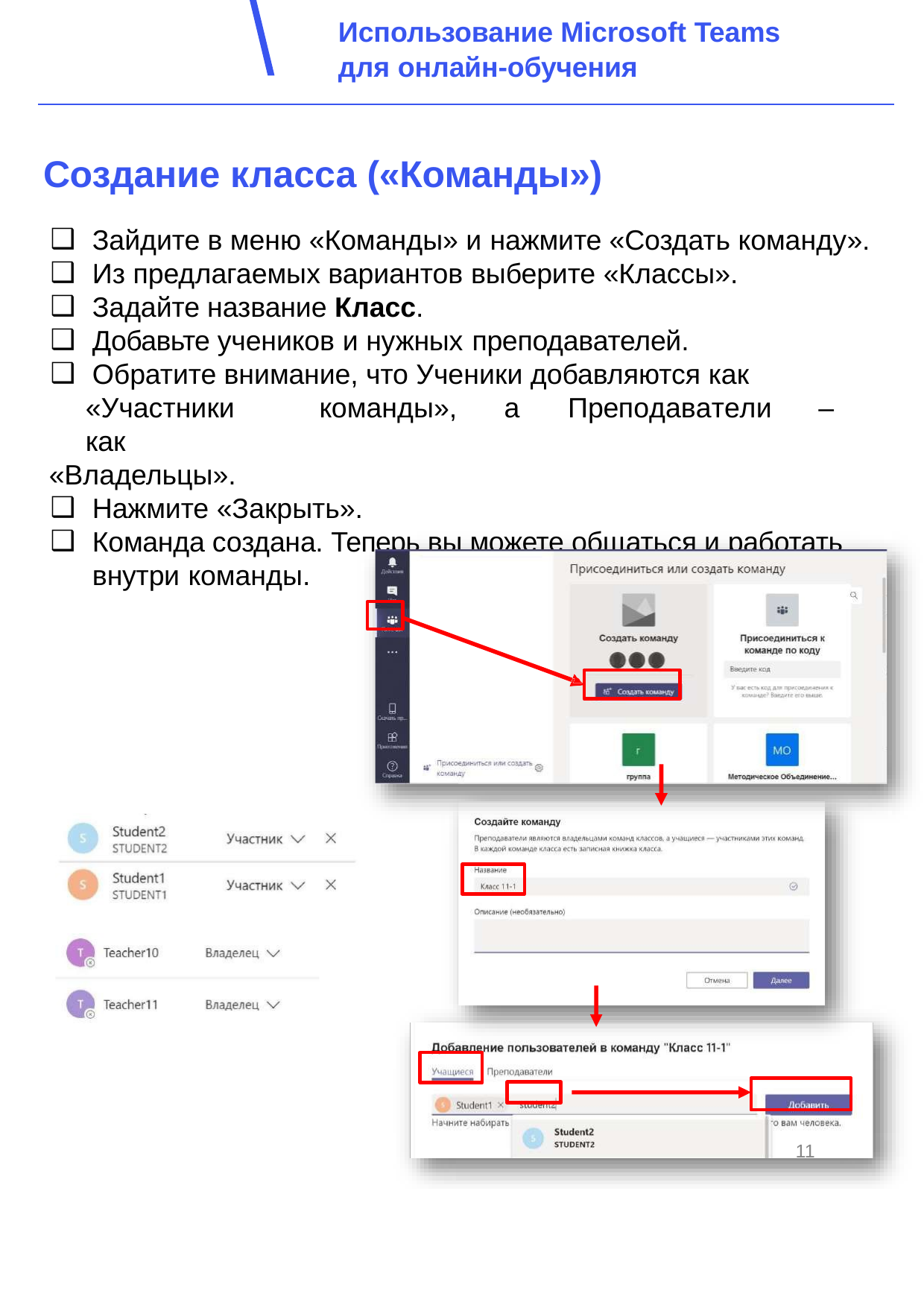

Использование Microsoft Teams
для онлайн-обучения

# Создание класса («Команды»)
Зайдите в меню «Команды» и нажмите «Создать команду».
Из предлагаемых вариантов выберите «Классы».
Задайте название Класс.
Добавьте учеников и нужных преподавателей.
Обратите внимание, что Ученики добавляются как
«Участники	команды»,	а	Преподаватели	–	как
«Владельцы».
Нажмите «Закрыть».
Команда создана. Теперь вы можете общаться и работать  внутри команды.

11
10
Обеспечение и реализация дистанционного  обучения в образовательных организациях